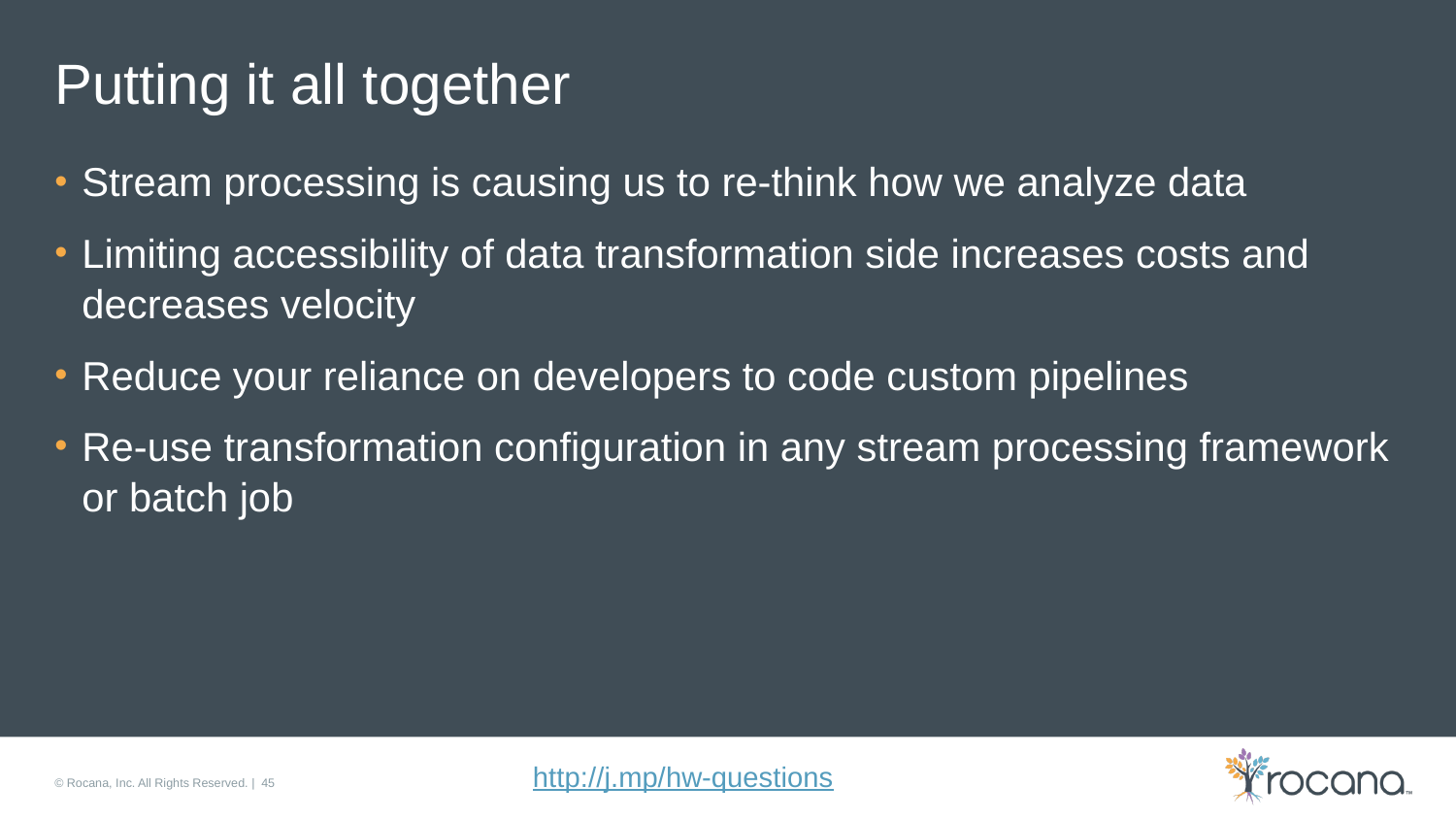

# Putting it all together
Stream processing is causing us to re-think how we analyze data
Limiting accessibility of data transformation side increases costs and decreases velocity
Reduce your reliance on developers to code custom pipelines
Re-use transformation configuration in any stream processing framework or batch job